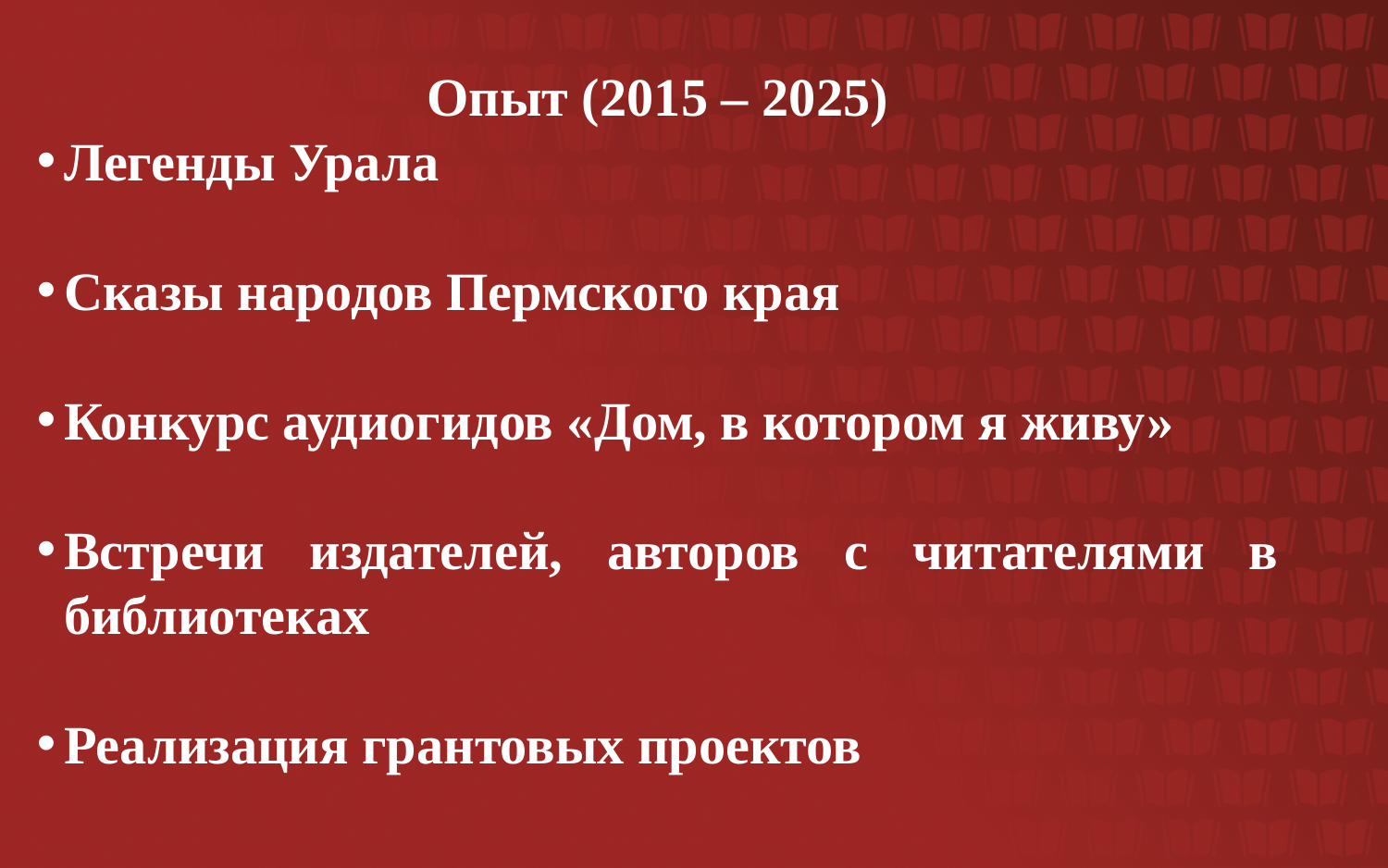

Опыт (2015 – 2025)
Легенды Урала

Сказы народов Пермского края

Конкурс аудиогидов «Дом, в котором я живу»

Встречи издателей, авторов с читателями в библиотеках

Реализация грантовых проектов